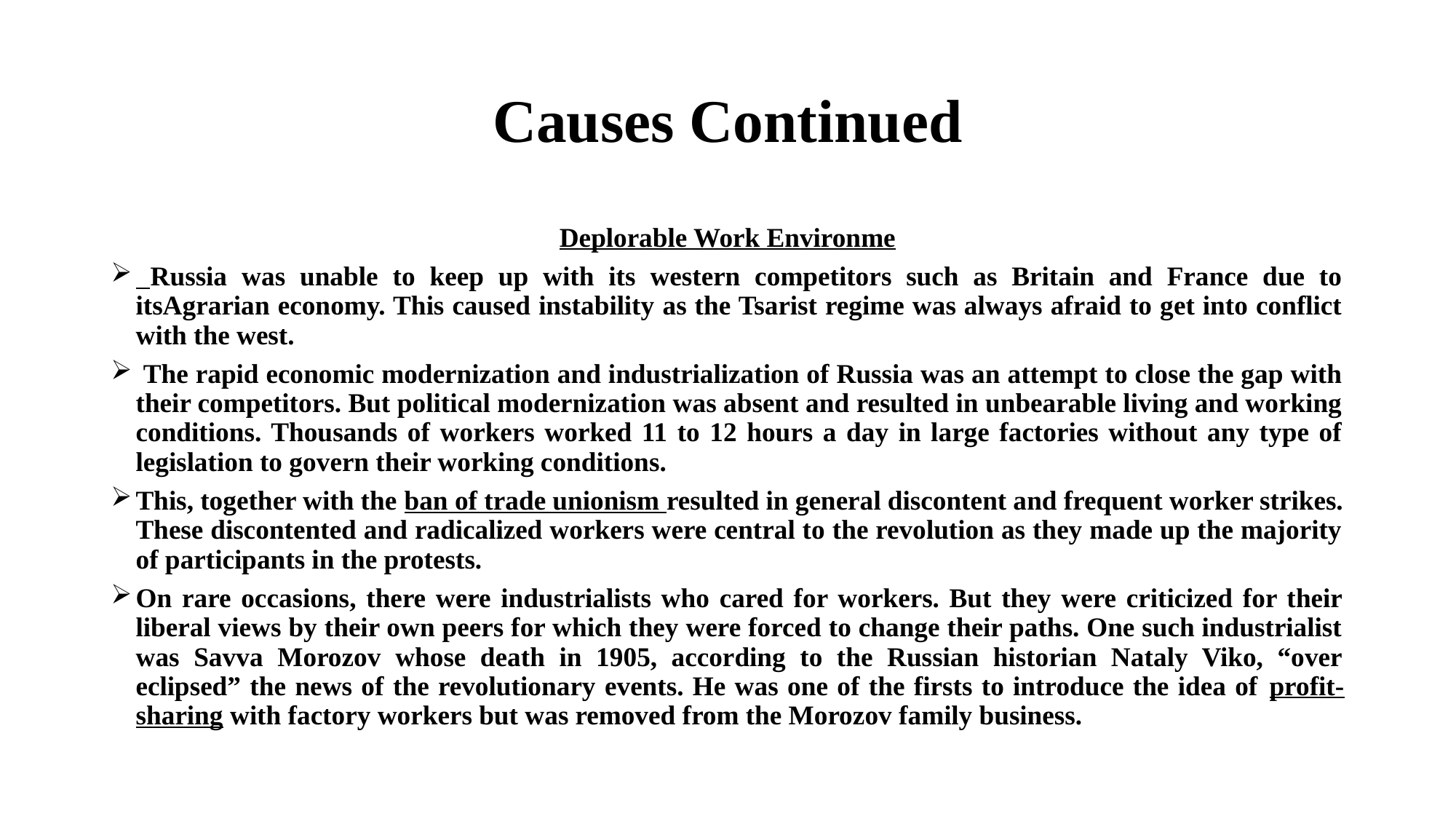

# Causes Continued
Deplorable Work Environme
 Russia was unable to keep up with its western competitors such as Britain and France due to itsAgrarian economy. This caused instability as the Tsarist regime was always afraid to get into conflict with the west.
 The rapid economic modernization and industrialization of Russia was an attempt to close the gap with their competitors. But political modernization was absent and resulted in unbearable living and working conditions. Thousands of workers worked 11 to 12 hours a day in large factories without any type of legislation to govern their working conditions.
This, together with the ban of trade unionism resulted in general discontent and frequent worker strikes. These discontented and radicalized workers were central to the revolution as they made up the majority of participants in the protests.
On rare occasions, there were industrialists who cared for workers. But they were criticized for their liberal views by their own peers for which they were forced to change their paths. One such industrialist was Savva Morozov whose death in 1905, according to the Russian historian Nataly Viko, “over eclipsed” the news of the revolutionary events. He was one of the firsts to introduce the idea of profit-sharing with factory workers but was removed from the Morozov family business.